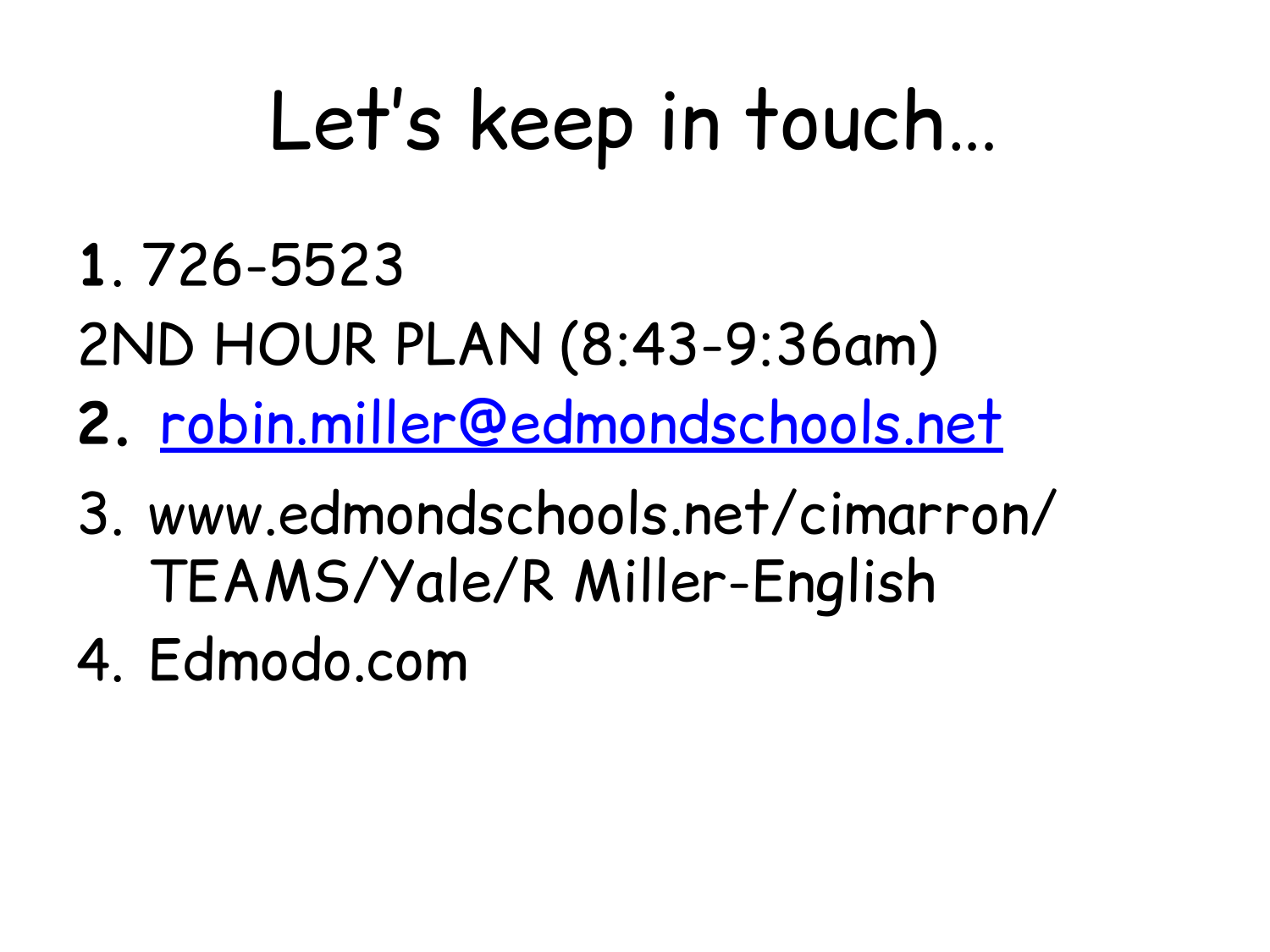

# Let’s keep in touch…
1. 726-5523
2ND HOUR PLAN (8:43-9:36am)
2. robin.miller@edmondschools.net
www.edmondschools.net/cimarron/ TEAMS/Yale/R Miller-English
Edmodo.com